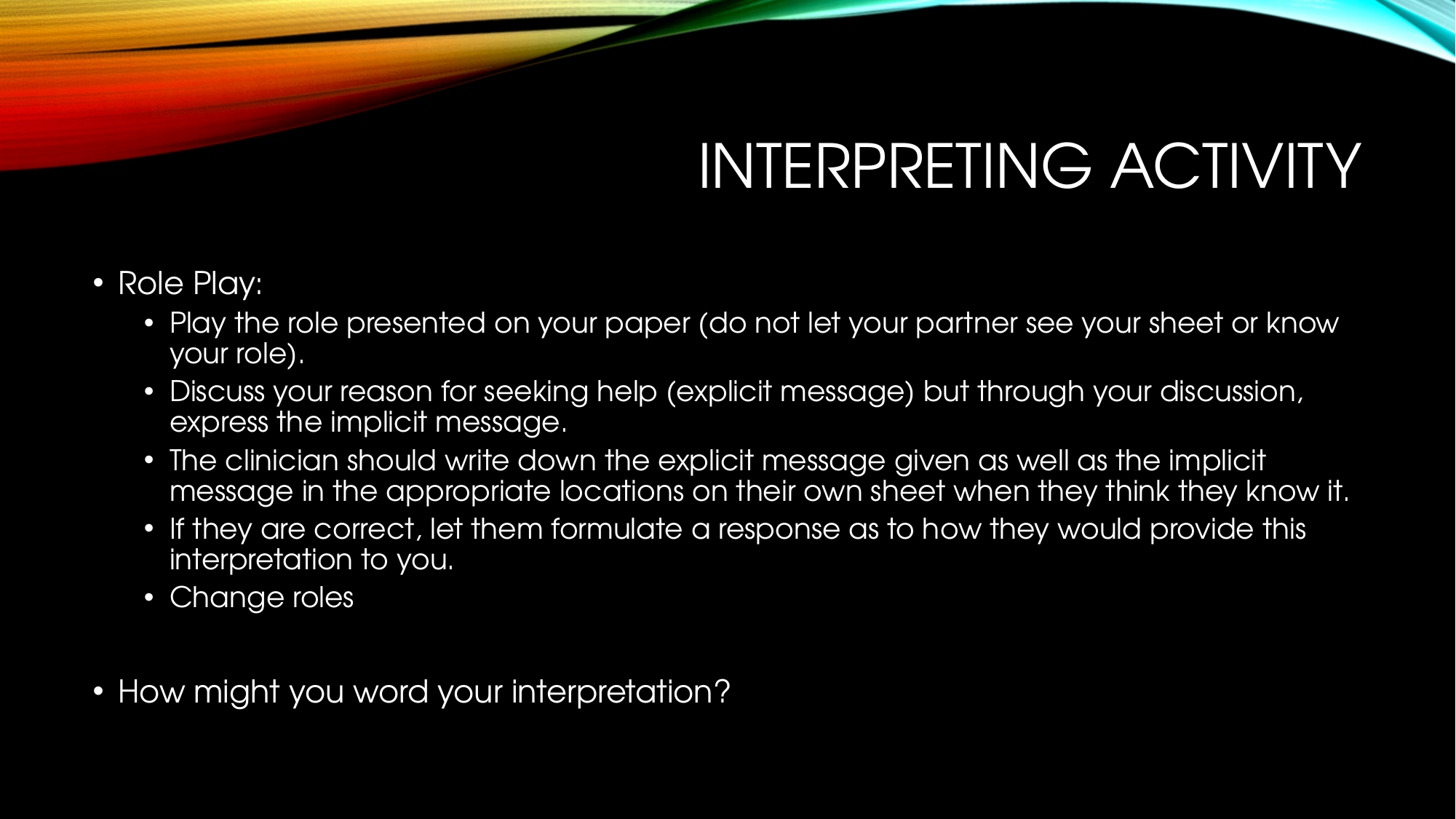

# Interpreting Activity
Role Play:
Play the role presented on your paper (do not let your partner see your sheet or know your role).
Discuss your reason for seeking help (explicit message) but through your discussion, express the implicit message.
The clinician should write down the explicit message given as well as the implicit message in the appropriate locations on their own sheet when they think they know it.
If they are correct, let them formulate a response as to how they would provide this interpretation to you.
Change roles

How might you word your interpretation?